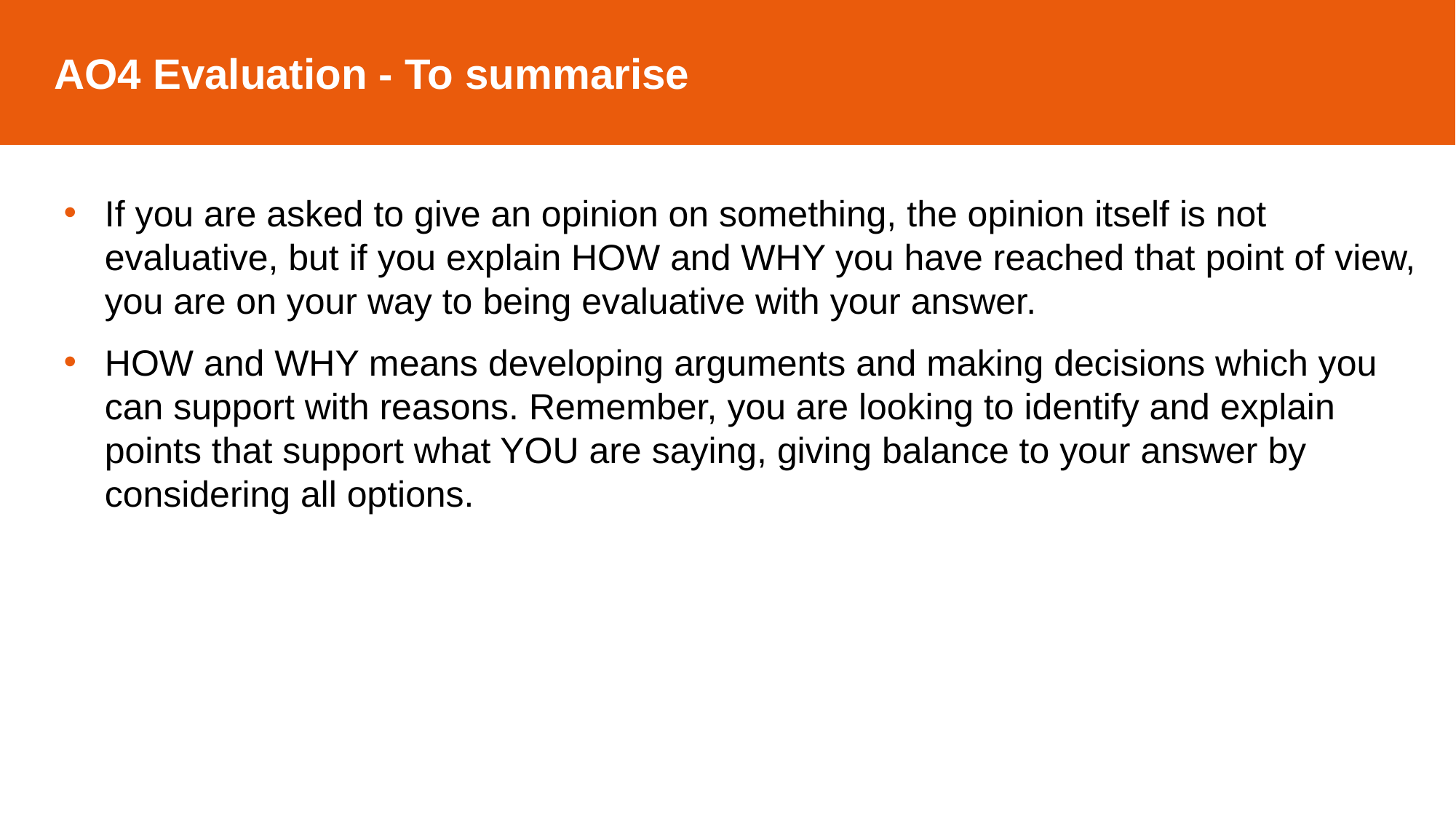

AO4 Evaluation - To summarise
If you are asked to give an opinion on something, the opinion itself is not evaluative, but if you explain HOW and WHY you have reached that point of view, you are on your way to being evaluative with your answer.
HOW and WHY means developing arguments and making decisions which you can support with reasons. Remember, you are looking to identify and explain points that support what YOU are saying, giving balance to your answer by considering all options.